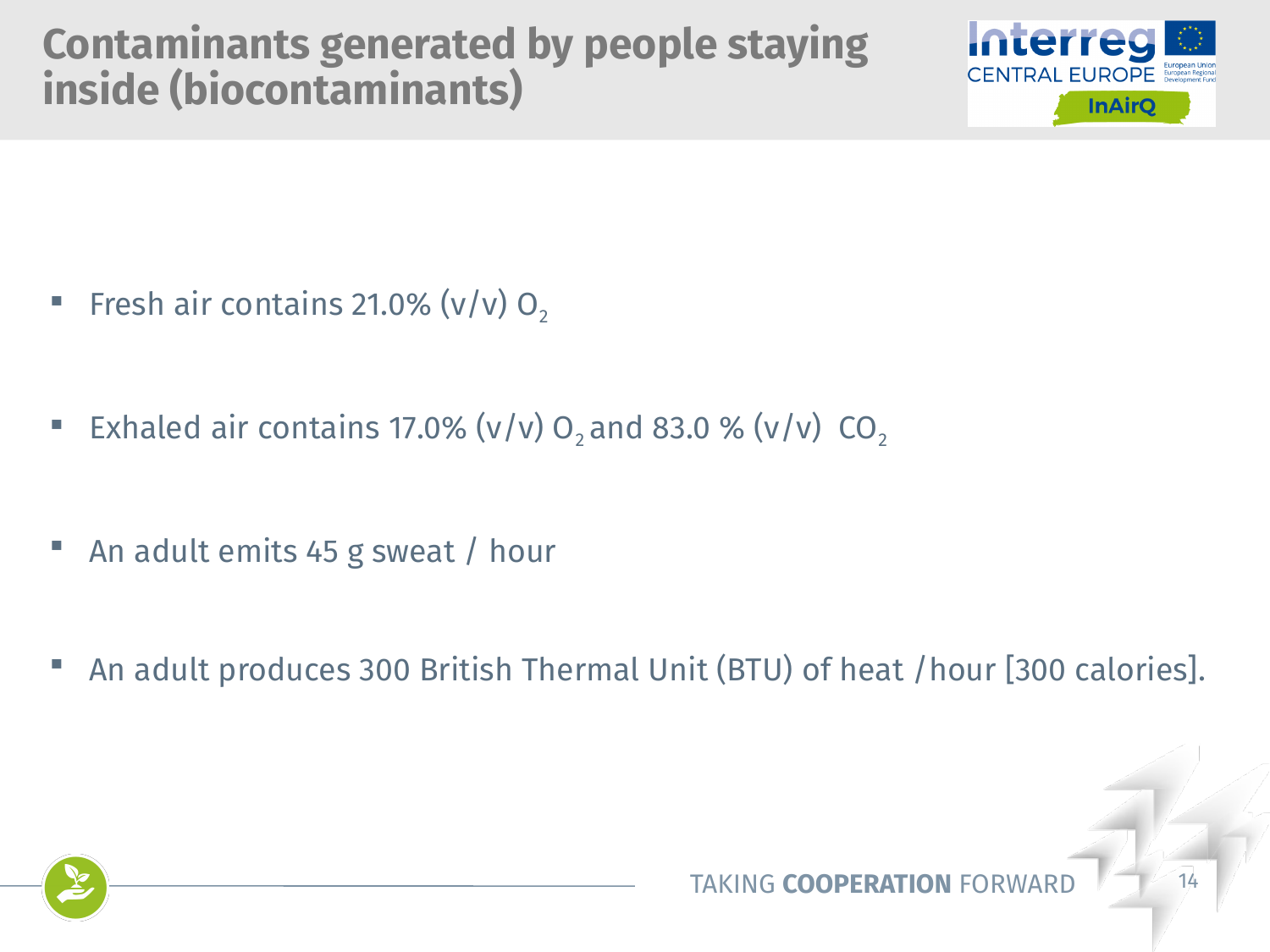

Contaminants generated by people staying inside (biocontaminants)
Fresh air contains 21.0% (v/v) O2

Exhaled air contains 17.0% (v/v) O2 and 83.0 % (v/v)  CO2

An adult emits 45 g sweat / hour

An adult produces 300 British Thermal Unit (BTU) of heat /hour [300 calories].